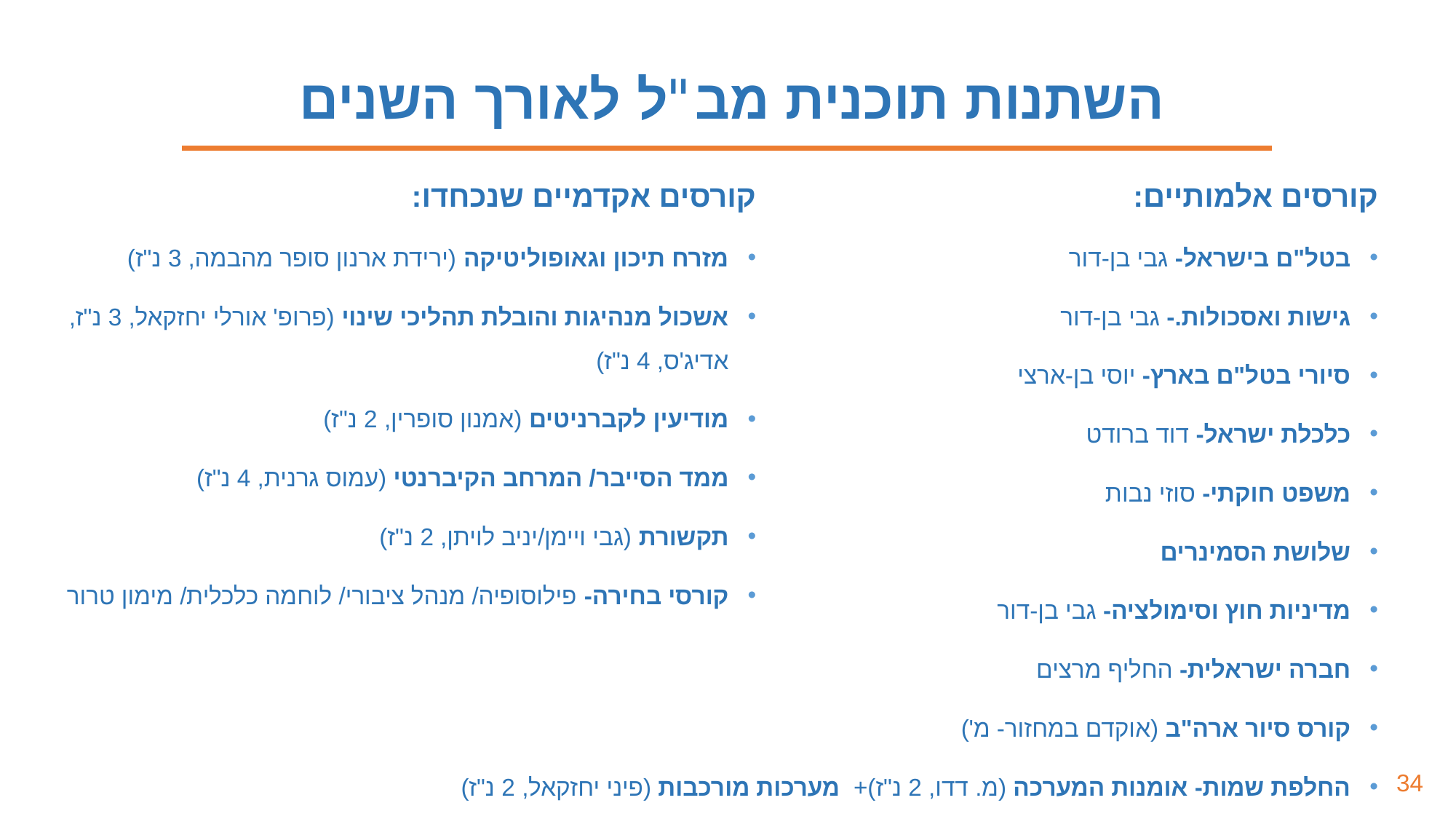

השתנות תוכנית מב"ל לאורך השנים
קורסים אקדמיים שנכחדו:
מזרח תיכון וגאופוליטיקה (ירידת ארנון סופר מהבמה, 3 נ"ז)
אשכול מנהיגות והובלת תהליכי שינוי (פרופ' אורלי יחזקאל, 3 נ"ז, אדיג'ס, 4 נ"ז)
מודיעין לקברניטים (אמנון סופרין, 2 נ"ז)
ממד הסייבר/ המרחב הקיברנטי (עמוס גרנית, 4 נ"ז)
תקשורת (גבי ויימן/יניב לויתן, 2 נ"ז)
קורסי בחירה- פילוסופיה/ מנהל ציבורי/ לוחמה כלכלית/ מימון טרור

קורסים אלמותיים:
בטל"ם בישראל- גבי בן-דור
גישות ואסכולות.- גבי בן-דור
סיורי בטל"ם בארץ- יוסי בן-ארצי
כלכלת ישראל- דוד ברודט
משפט חוקתי- סוזי נבות
שלושת הסמינרים
מדיניות חוץ וסימולציה- גבי בן-דור
חברה ישראלית- החליף מרצים
קורס סיור ארה"ב (אוקדם במחזור- מ')
החלפת שמות- אומנות המערכה (מ. דדו, 2 נ"ז)+  מערכות מורכבות (פיני יחזקאל, 2 נ"ז)